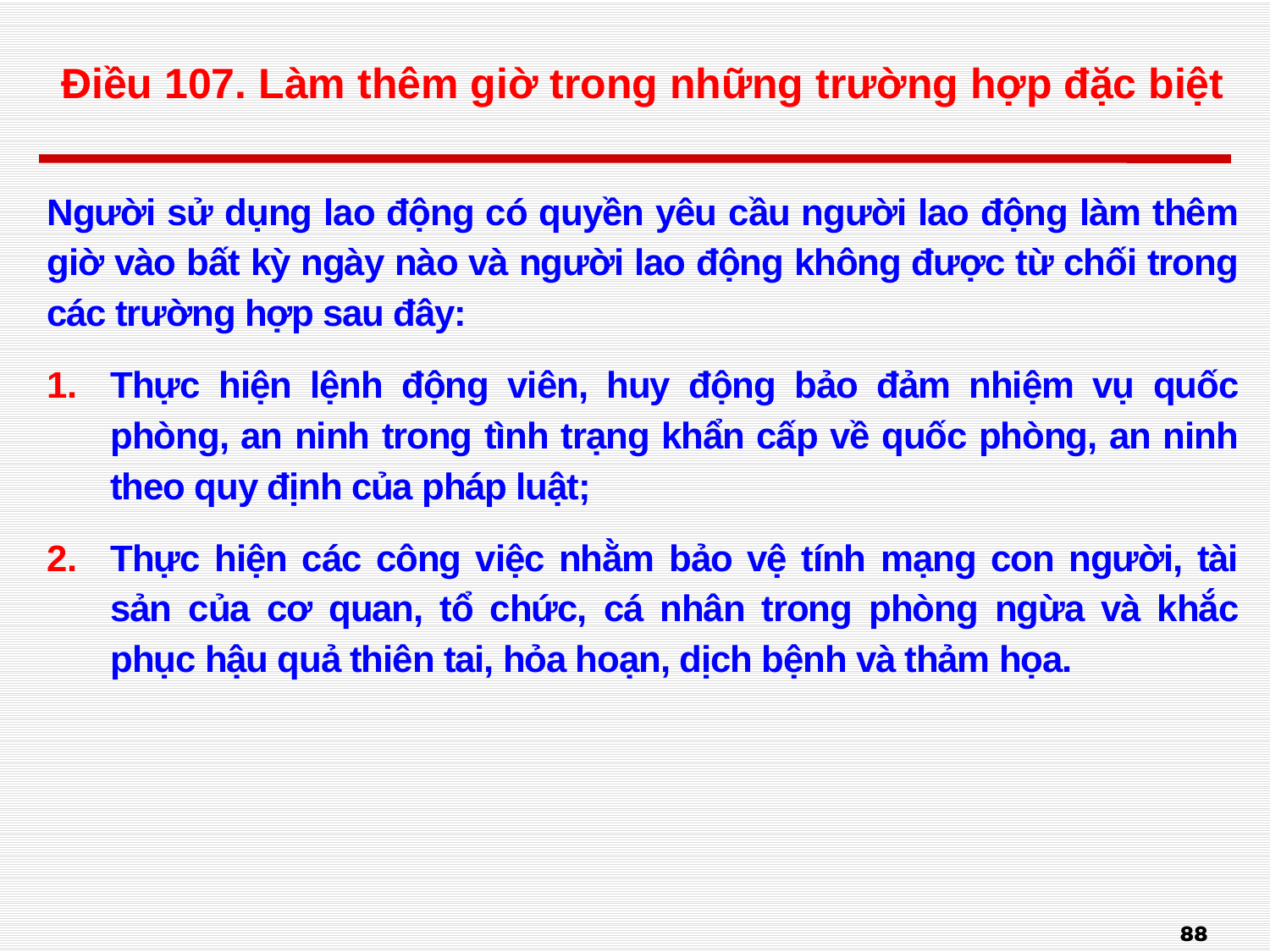

# Điều 107. Làm thêm giờ trong những trường hợp đặc biệt
Người sử dụng lao động có quyền yêu cầu người lao động làm thêm giờ vào bất kỳ ngày nào và người lao động không được từ chối trong các trường hợp sau đây:
Thực hiện lệnh động viên, huy động bảo đảm nhiệm vụ quốc phòng, an ninh trong tình trạng khẩn cấp về quốc phòng, an ninh theo quy định của pháp luật;
Thực hiện các công việc nhằm bảo vệ tính mạng con người, tài sản của cơ quan, tổ chức, cá nhân trong phòng ngừa và khắc phục hậu quả thiên tai, hỏa hoạn, dịch bệnh và thảm họa.